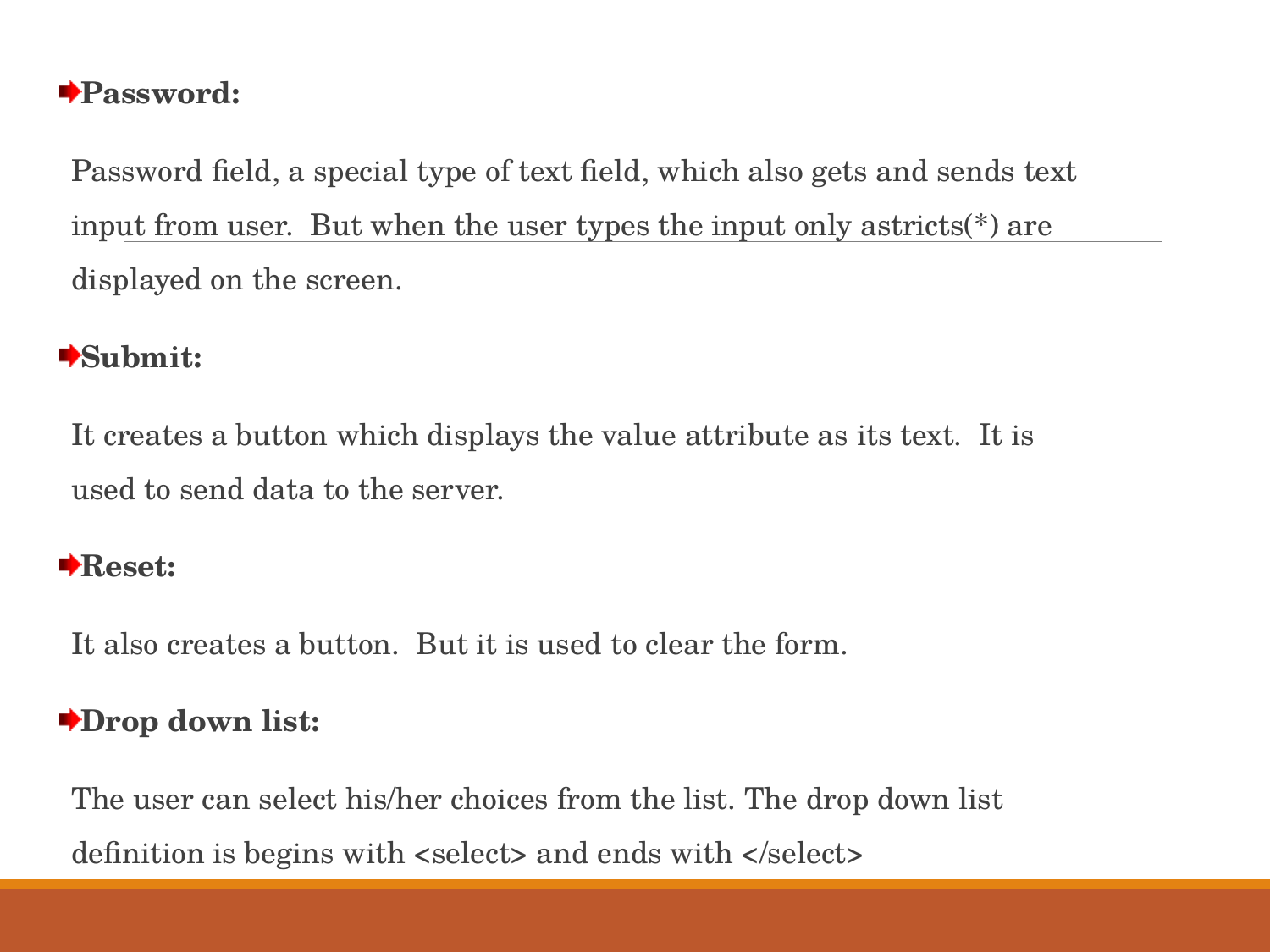

Password:
		Password field, a special type of text field, which also gets and sends text input from user.  But when the user types the input only astricts(*) are displayed on the screen.
Submit:
		It creates a button which displays the value attribute as its text.  It is used to send data to the server.
Reset:
		It also creates a button.  But it is used to clear the form.
Drop down list:
		The user can select his/her choices from the list. The drop down list definition is begins with <select> and ends with </select>